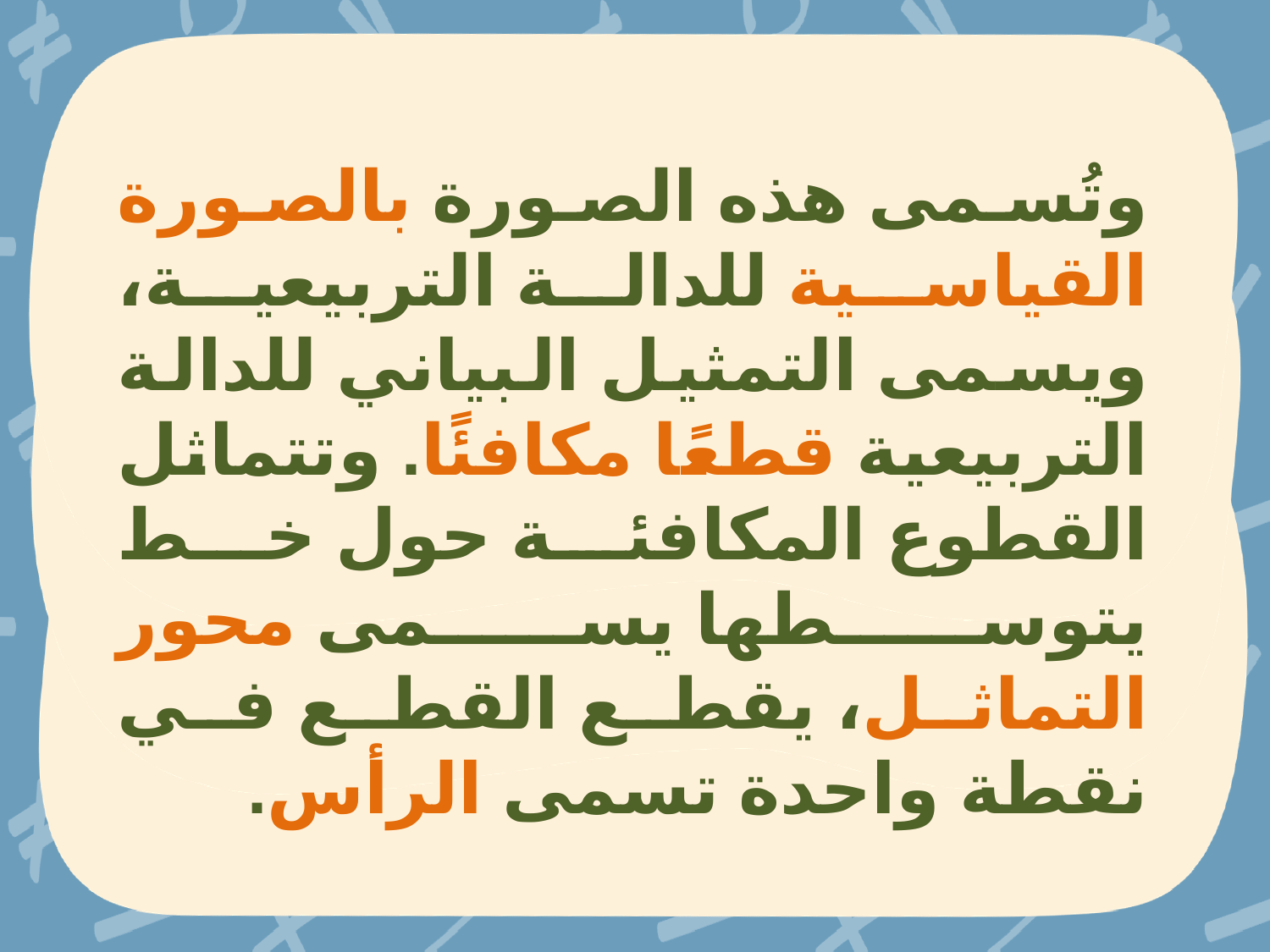

وتُسمى هذه الصورة بالصورة القياسية للدالة التربيعية، ويسمى التمثيل البياني للدالة التربيعية قطعًا مكافئًا. وتتماثل القطوع المكافئة حول خط يتوسطها يسمى محور التماثل، يقطع القطع في نقطة واحدة تسمى الرأس.